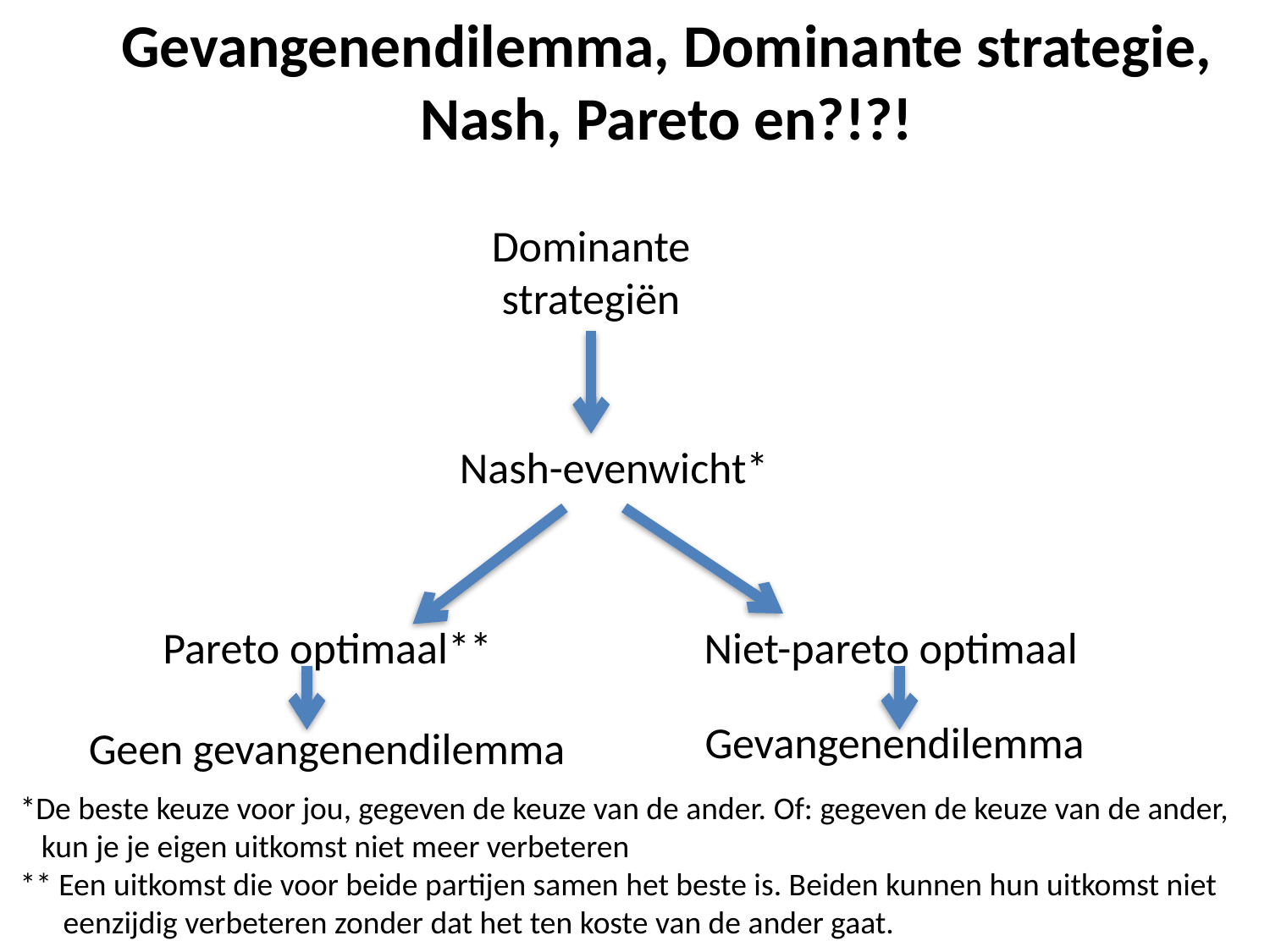

# Gevangenendilemma, Dominante strategie, Nash, Pareto en?!?!
Dominante strategiën
Nash-evenwicht*
Pareto optimaal**
Niet-pareto optimaal
Gevangenendilemma
Geen gevangenendilemma
*De beste keuze voor jou, gegeven de keuze van de ander. Of: gegeven de keuze van de ander,
   kun je je eigen uitkomst niet meer verbeteren
** Een uitkomst die voor beide partijen samen het beste is. Beiden kunnen hun uitkomst niet
      eenzijdig verbeteren zonder dat het ten koste van de ander gaat.